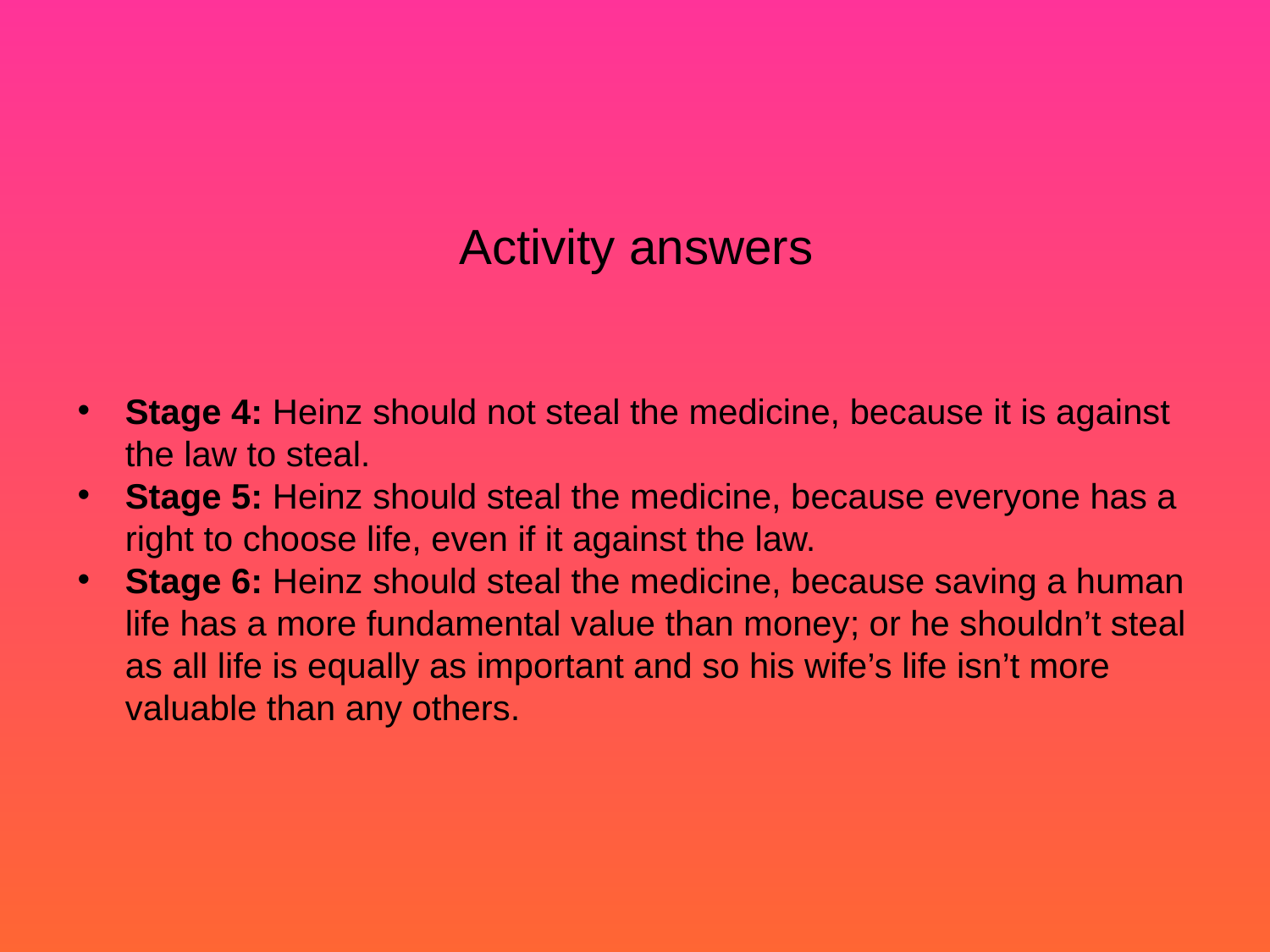

# Activity answers
Stage 4: Heinz should not steal the medicine, because it is against the law to steal.
Stage 5: Heinz should steal the medicine, because everyone has a right to choose life, even if it against the law.
Stage 6: Heinz should steal the medicine, because saving a human life has a more fundamental value than money; or he shouldn’t steal as all life is equally as important and so his wife’s life isn’t more valuable than any others.